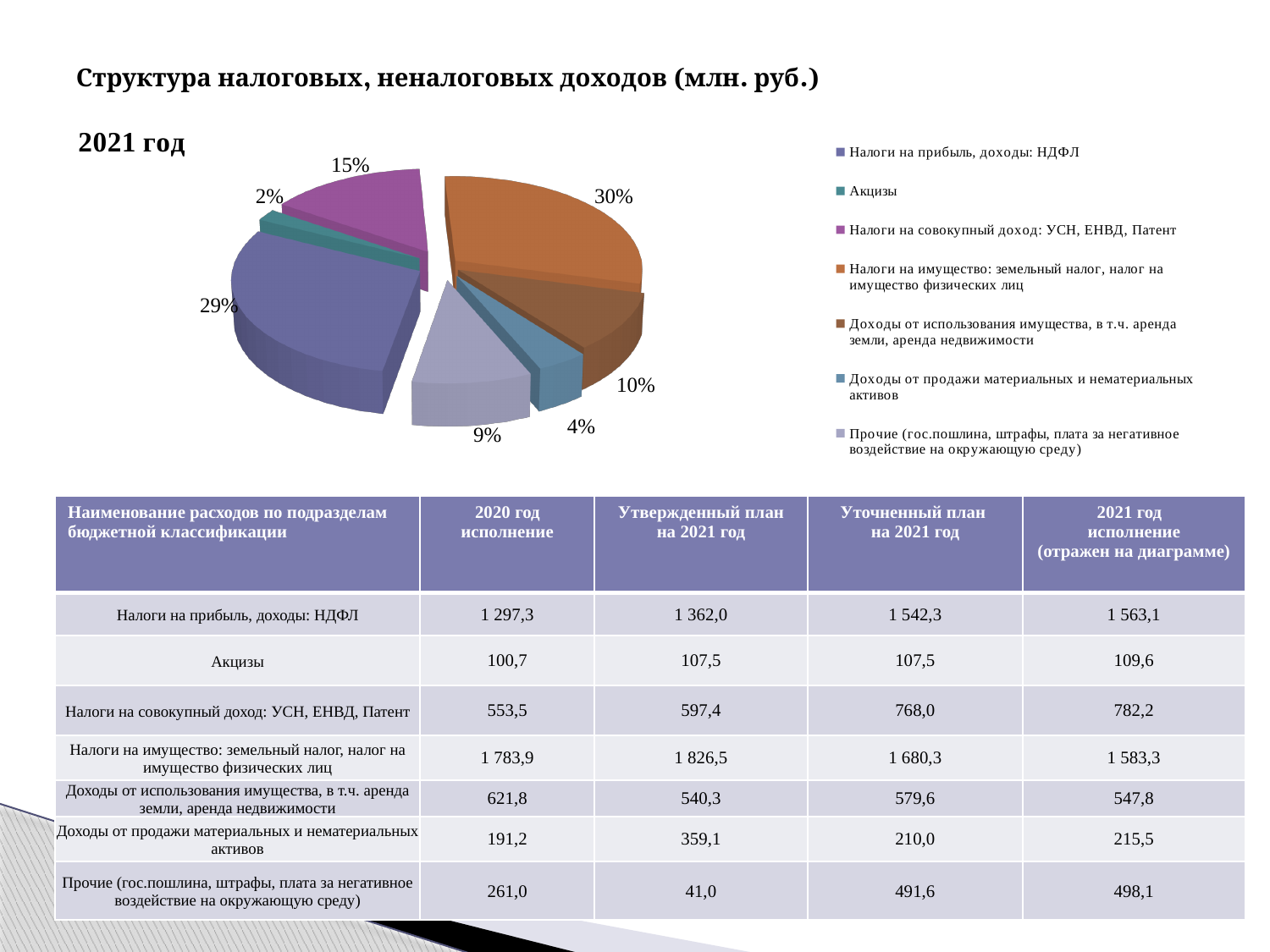

# Структура налоговых, неналоговых доходов (млн. руб.)

[unsupported chart]

| Наименование расходов по подразделам бюджетной классификации | 2020 год исполнение | Утвержденный план на 2021 год | Уточненный план на 2021 год | 2021 год исполнение (отражен на диаграмме) |
| --- | --- | --- | --- | --- |
| Налоги на прибыль, доходы: НДФЛ | 1 297,3 | 1 362,0 | 1 542,3 | 1 563,1 |
| Акцизы | 100,7 | 107,5 | 107,5 | 109,6 |
| Налоги на совокупный доход: УСН, ЕНВД, Патент | 553,5 | 597,4 | 768,0 | 782,2 |
| Налоги на имущество: земельный налог, налог на имущество физических лиц | 1 783,9 | 1 826,5 | 1 680,3 | 1 583,3 |
| Доходы от использования имущества, в т.ч. аренда земли, аренда недвижимости | 621,8 | 540,3 | 579,6 | 547,8 |
| Доходы от продажи материальных и нематериальных активов | 191,2 | 359,1 | 210,0 | 215,5 |
| Прочие (гос.пошлина, штрафы, плата за негативное воздействие на окружающую среду) | 261,0 | 41,0 | 491,6 | 498,1 |